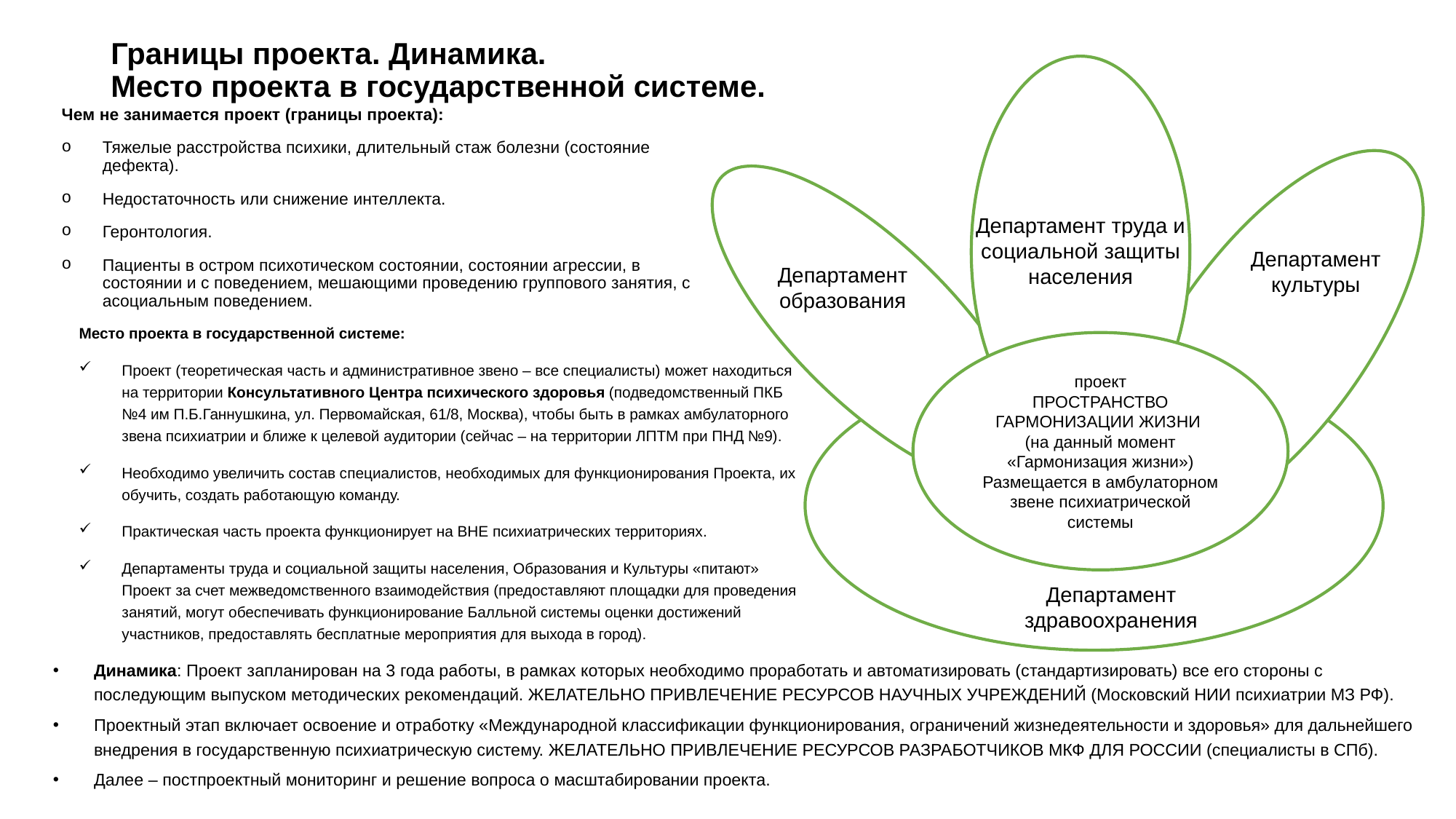

# Границы проекта. Динамика. Место проекта в государственной системе.

Чем не занимается проект (границы проекта):
Тяжелые расстройства психики, длительный стаж болезни (состояние дефекта).
Недостаточность или снижение интеллекта.
Геронтология.
Пациенты в остром психотическом состоянии, состоянии агрессии, в состоянии и с поведением, мешающими проведению группового занятия, с асоциальным поведением.
Департамент труда и социальной защиты населения
Департамент культуры

Департамент образования
Место проекта в государственной системе:
Проект (теоретическая часть и административное звено – все специалисты) может находиться на территории Консультативного Центра психического здоровья (подведомственный ПКБ №4 им П.Б.Ганнушкина, ул. Первомайская, 61/8, Москва), чтобы быть в рамках амбулаторного звена психиатрии и ближе к целевой аудитории (сейчас – на территории ЛПТМ при ПНД №9).
Необходимо увеличить состав специалистов, необходимых для функционирования Проекта, их обучить, создать работающую команду.
Практическая часть проекта функционирует на ВНЕ психиатрических территориях.
Департаменты труда и социальной защиты населения, Образования и Культуры «питают» Проект за счет межведомственного взаимодействия (предоставляют площадки для проведения занятий, могут обеспечивать функционирование Балльной системы оценки достижений участников, предоставлять бесплатные мероприятия для выхода в город).
проект
ПРОСТРАНСТВО ГАРМОНИЗАЦИИ ЖИЗНИ
(на данный момент «Гармонизация жизни»)
Размещается в амбулаторном звене психиатрической системы

Департамент здравоохранения
Динамика: Проект запланирован на 3 года работы, в рамках которых необходимо проработать и автоматизировать (стандартизировать) все его стороны с последующим выпуском методических рекомендаций. ЖЕЛАТЕЛЬНО ПРИВЛЕЧЕНИЕ РЕСУРСОВ НАУЧНЫХ УЧРЕЖДЕНИЙ (Московский НИИ психиатрии МЗ РФ).
Проектный этап включает освоение и отработку «Международной классификации функционирования, ограничений жизнедеятельности и здоровья» для дальнейшего внедрения в государственную психиатрическую систему. ЖЕЛАТЕЛЬНО ПРИВЛЕЧЕНИЕ РЕСУРСОВ РАЗРАБОТЧИКОВ МКФ ДЛЯ РОССИИ (специалисты в СПб).
Далее – постпроектный мониторинг и решение вопроса о масштабировании проекта.